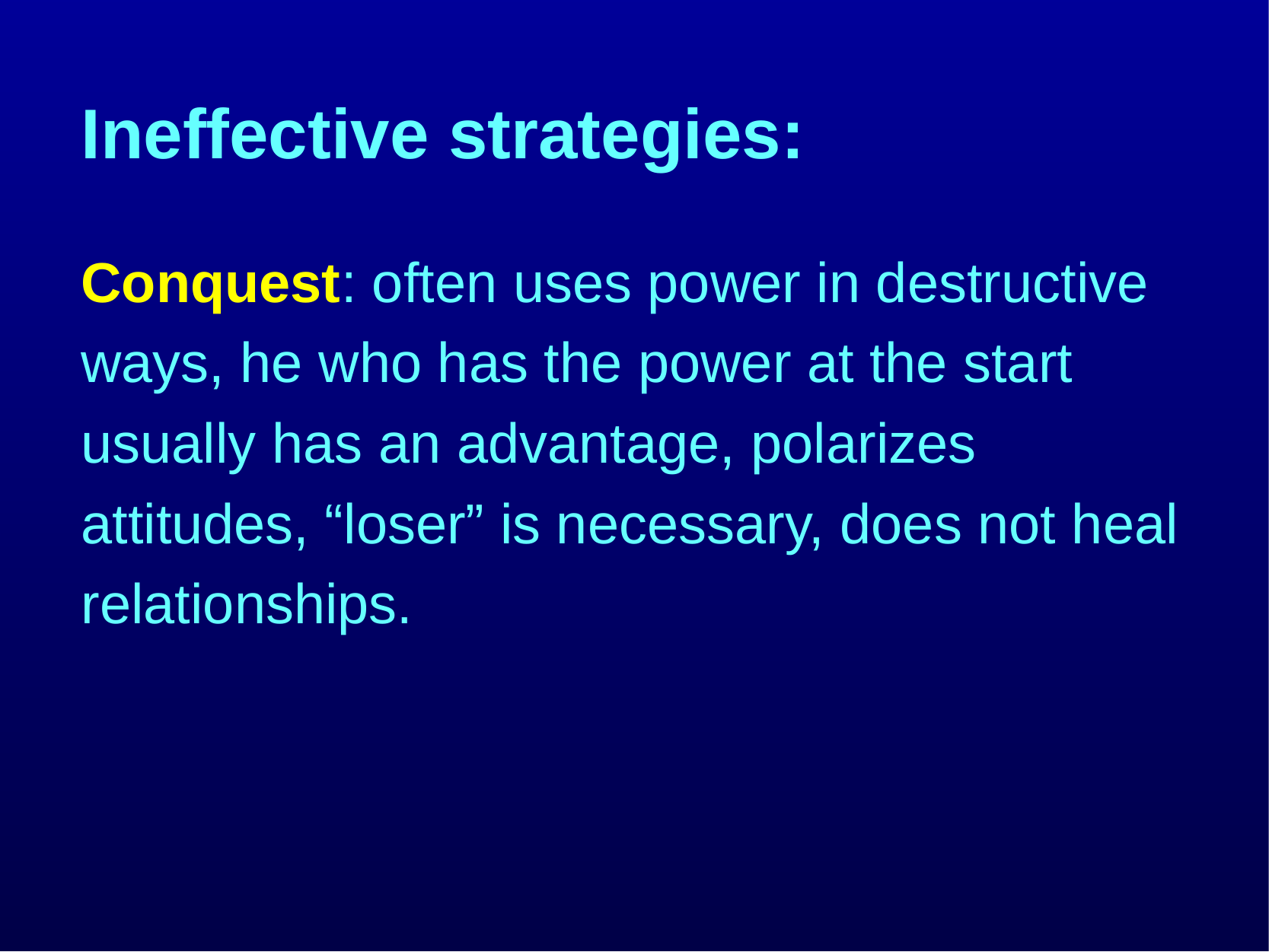

# Ineffective strategies:
Conquest: often uses power in destructive ways, he who has the power at the start usually has an advantage, polarizes attitudes, “loser” is necessary, does not heal relationships.